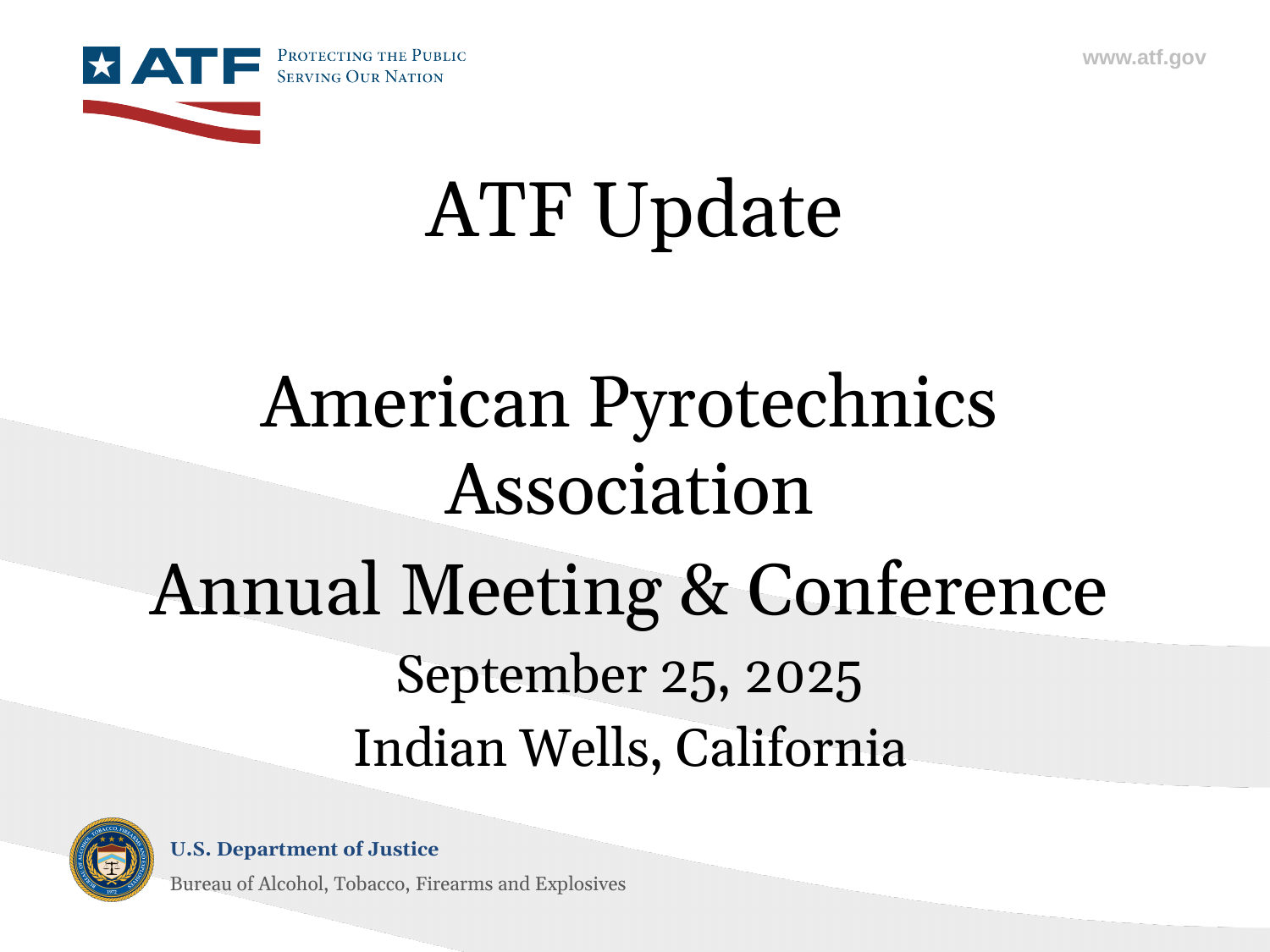

# ATF Update

American Pyrotechnics Association
Annual Meeting & Conference
September 25, 2025
Indian Wells, California